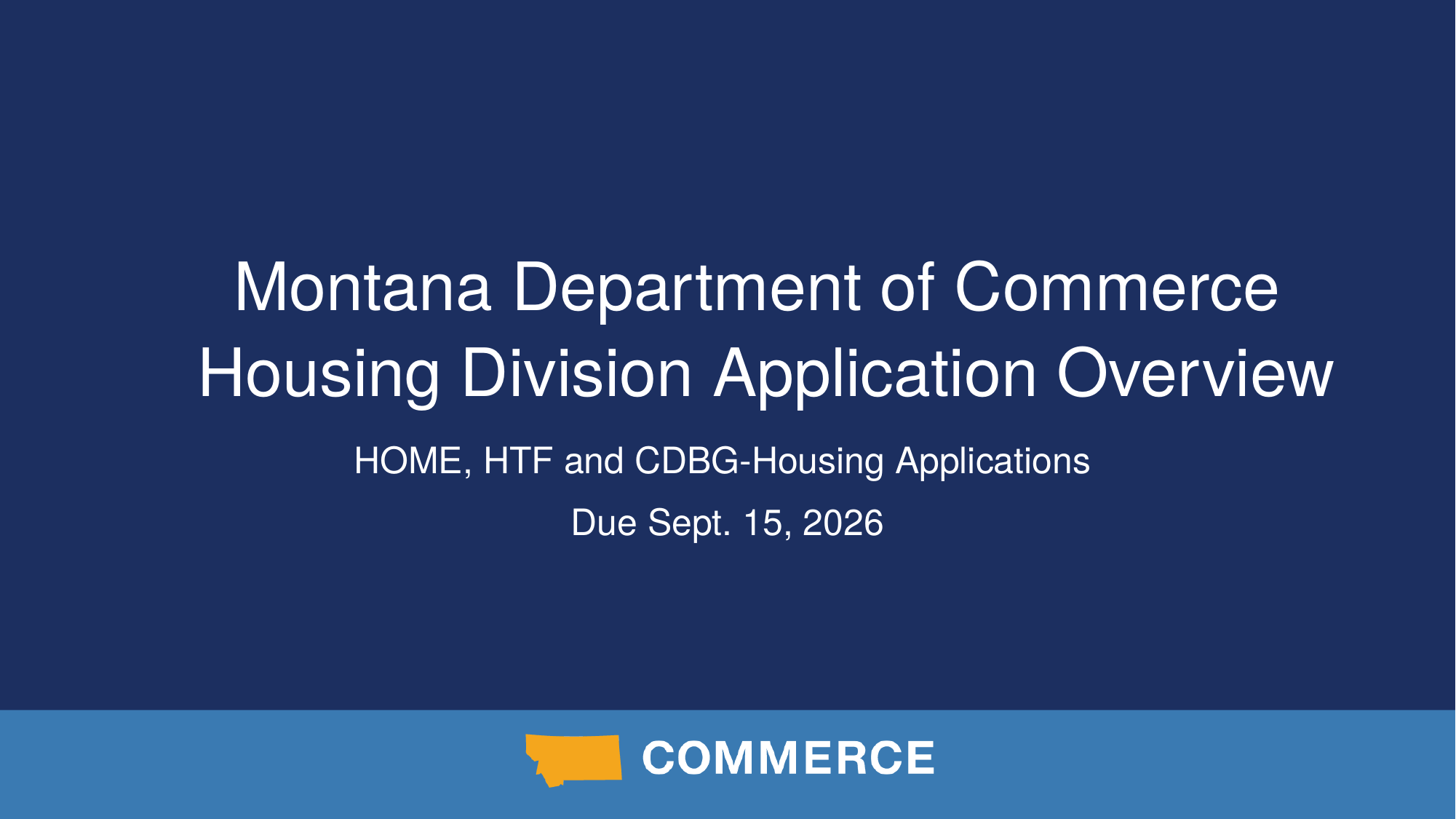

# Montana Department of Commerce Housing Division Application Overview
HOME, HTF and CDBG-Housing Applications
Due Sept. 15, 2026